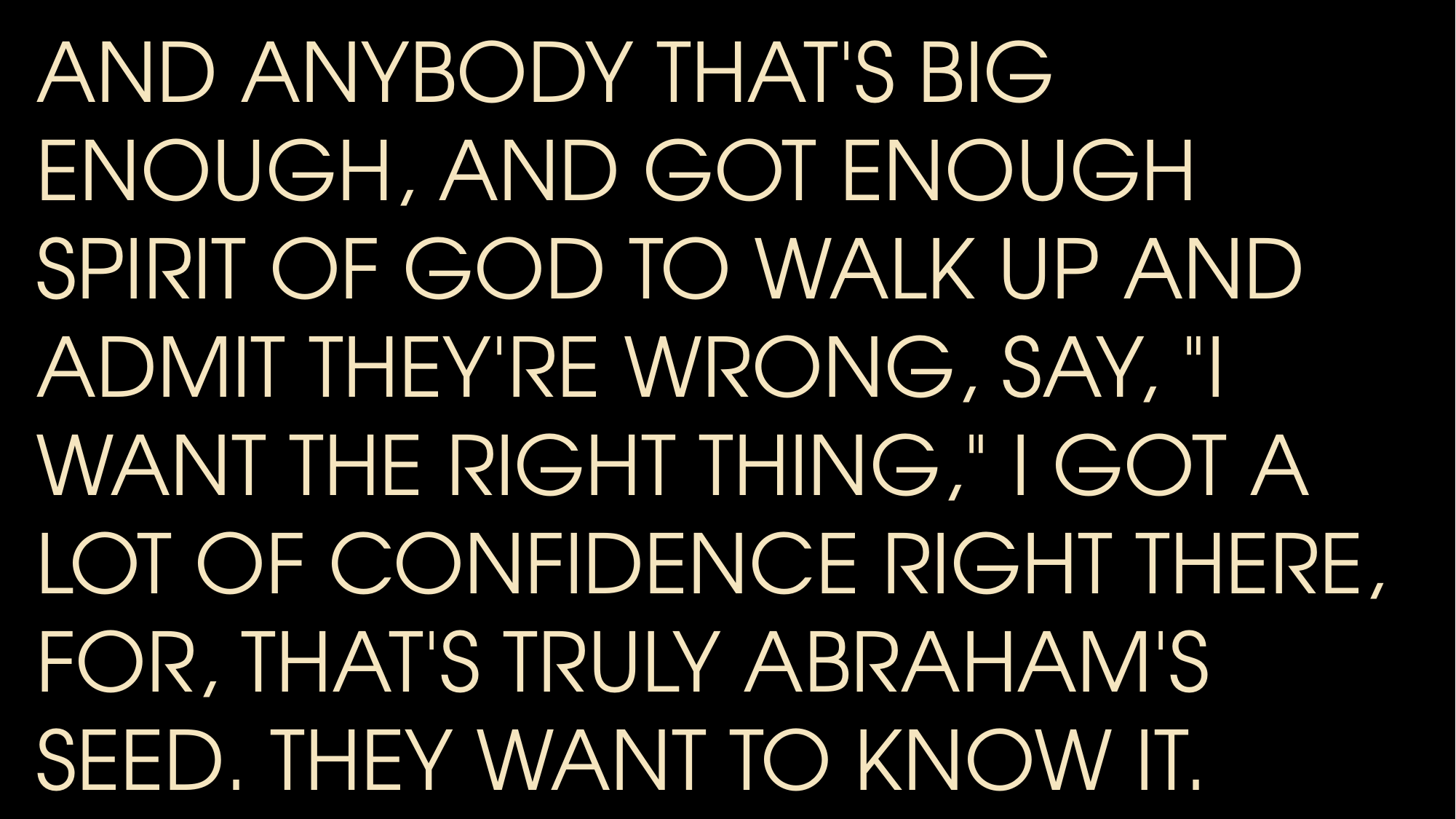

And anybody that's big enough, and got enough Spirit of God to walk up and admit they're wrong, say, "I want the right thing," I got a lot of confidence right there, for, that's truly Abraham's Seed. They want to know It.